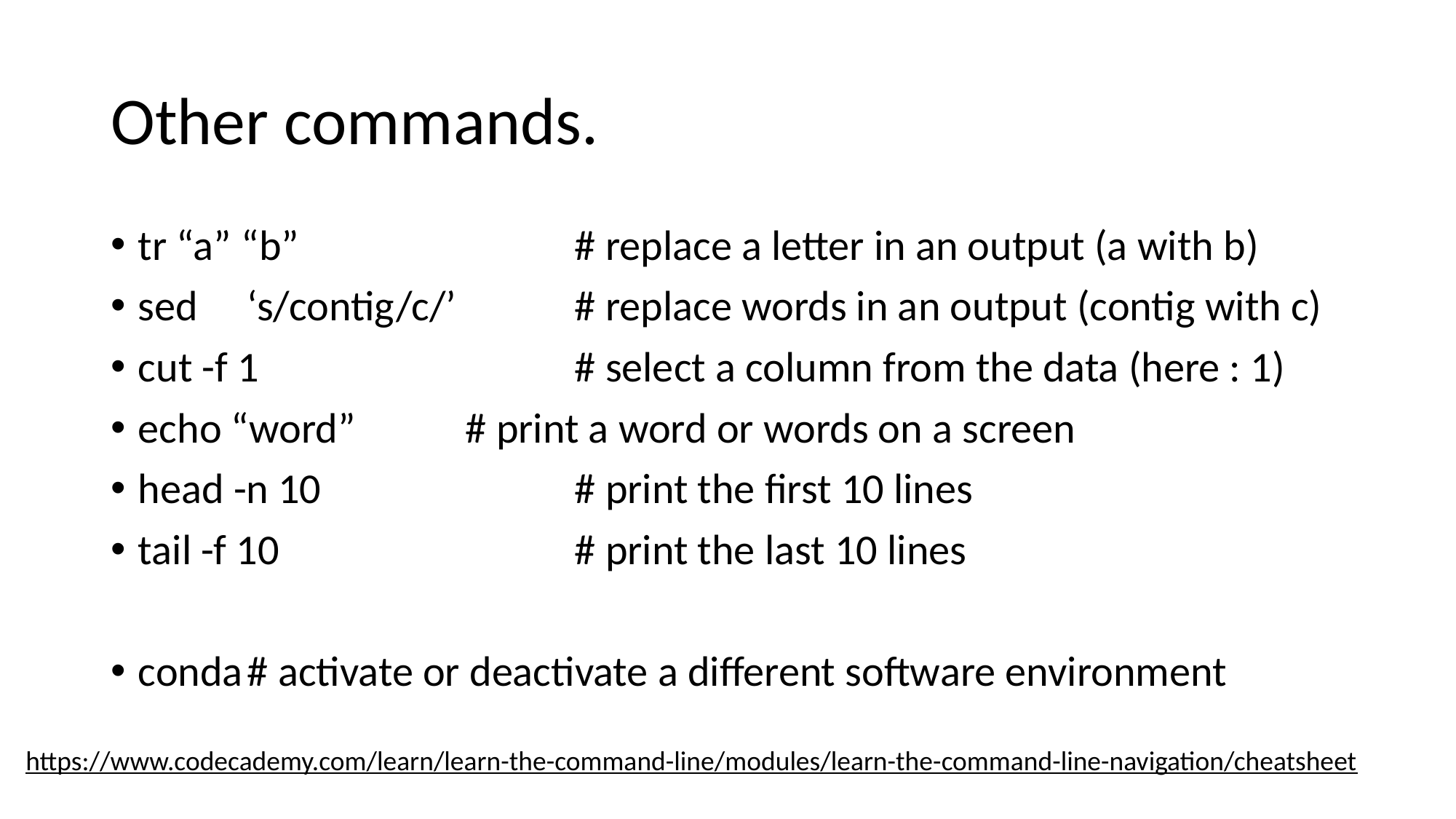

# Other commands.
tr “a” “b”			# replace a letter in an output (a with b)
sed	‘s/contig/c/’		# replace words in an output (contig with c)
cut -f 1			# select a column from the data (here : 1)
echo “word”		# print a word or words on a screen
head -n 10			# print the first 10 lines
tail -f 10			# print the last 10 lines

conda	# activate or deactivate a different software environment

https://www.codecademy.com/learn/learn-the-command-line/modules/learn-the-command-line-navigation/cheatsheet